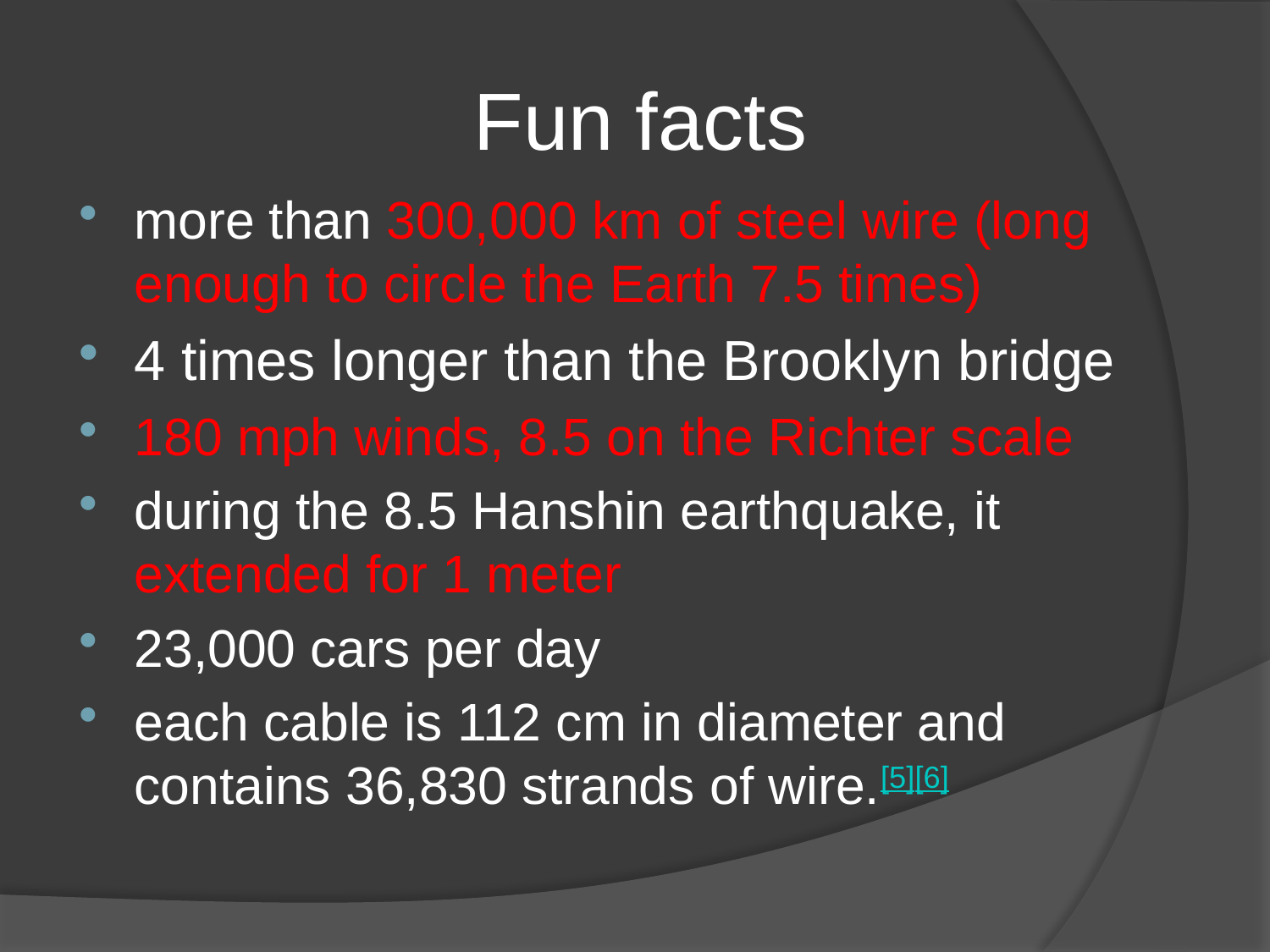

# Fun facts
more than 300,000 km of steel wire (long enough to circle the Earth 7.5 times)
4 times longer than the Brooklyn bridge
180 mph winds, 8.5 on the Richter scale
during the 8.5 Hanshin earthquake, it extended for 1 meter
23,000 cars per day
each cable is 112 cm in diameter and contains 36,830 strands of wire.[5][6]